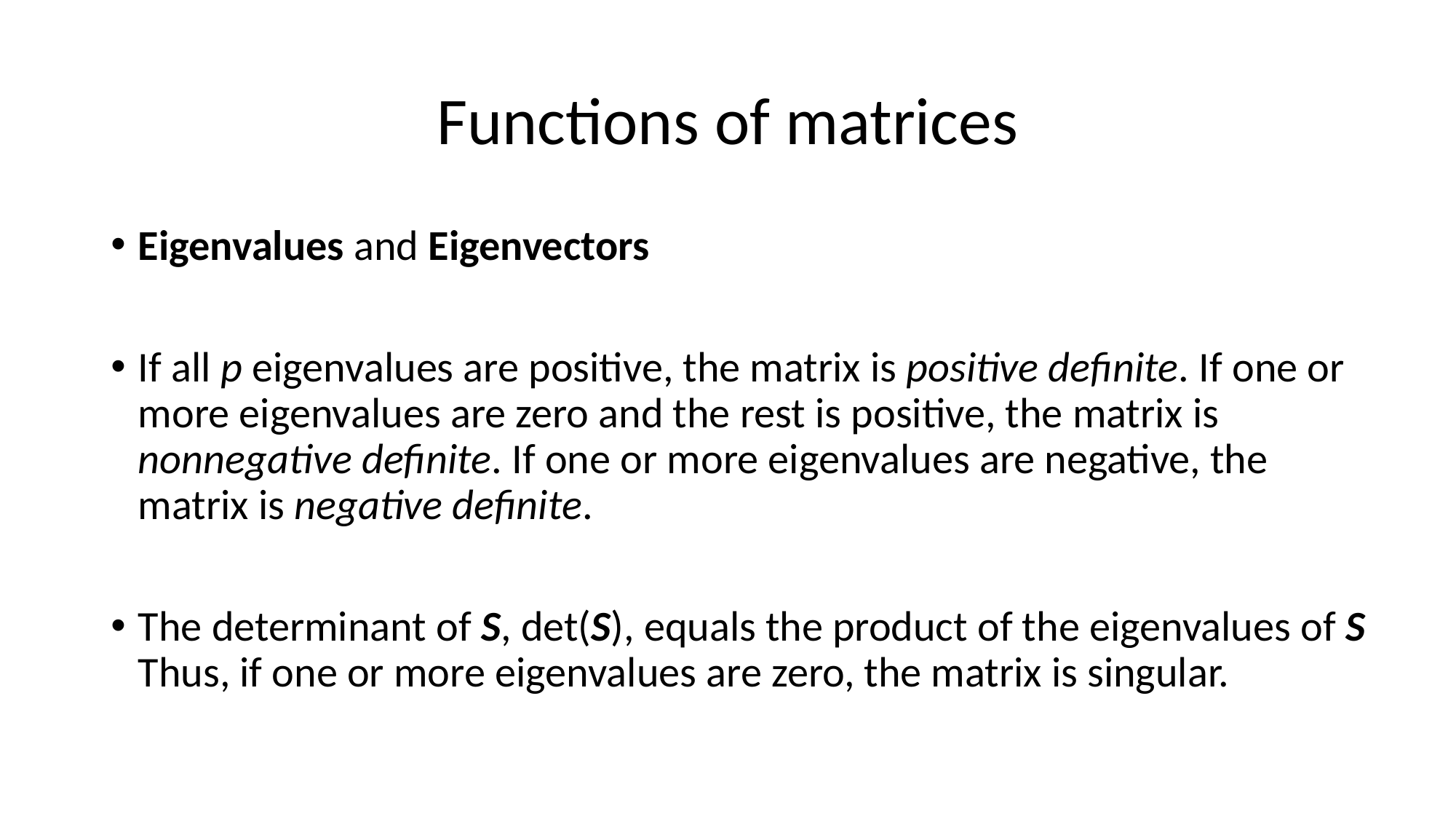

# Functions of matrices
Eigenvalues and Eigenvectors

If all p eigenvalues are positive, the matrix is positive definite. If one or more eigenvalues are zero and the rest is positive, the matrix is nonnegative definite. If one or more eigenvalues are negative, the matrix is negative definite.

The determinant of S, det(S), equals the product of the eigenvalues of S
Thus, if one or more eigenvalues are zero, the matrix is singular.